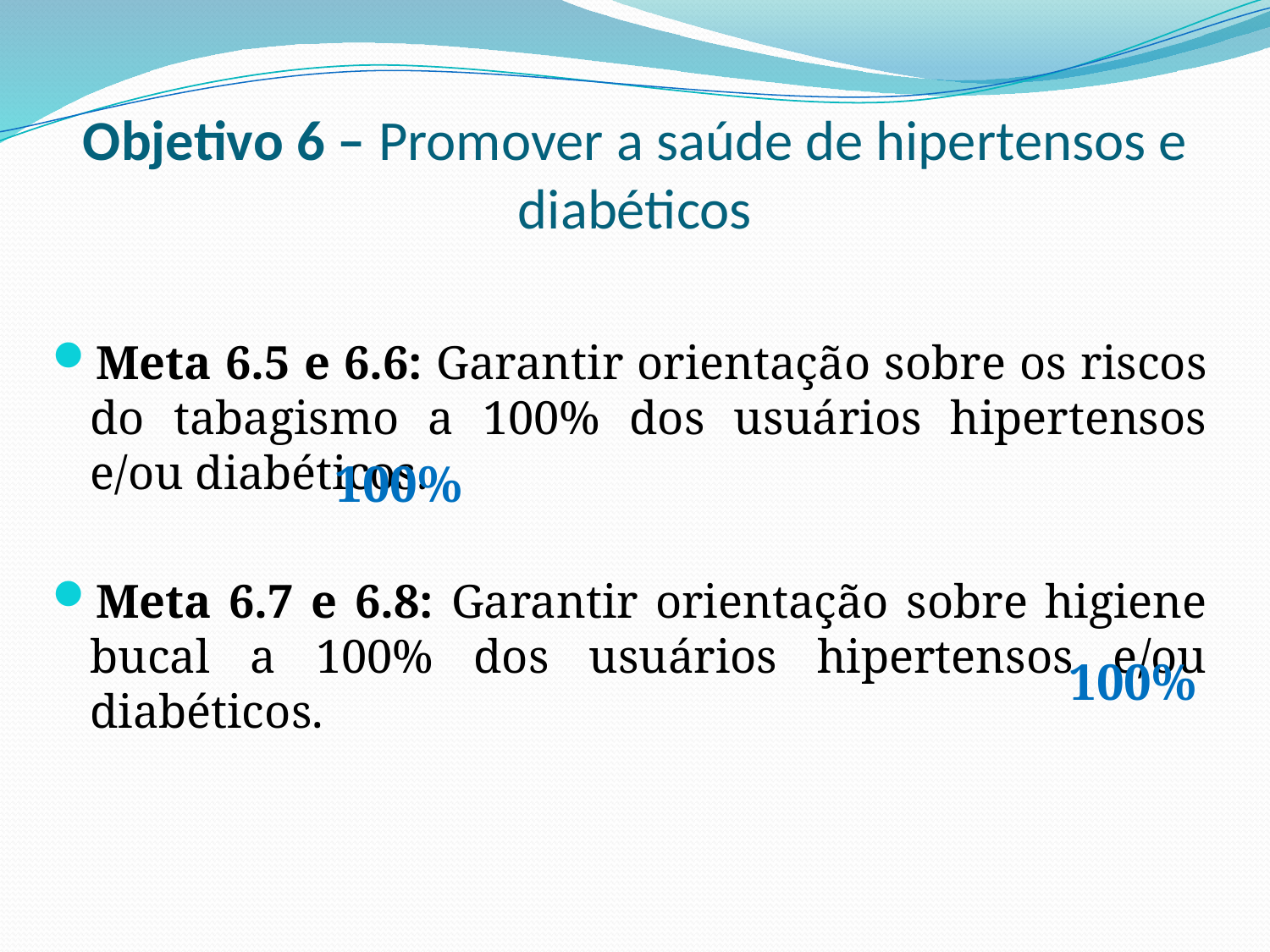

# Objetivo 6 – Promover a saúde de hipertensos e diabéticos
Meta 6.5 e 6.6: Garantir orientação sobre os riscos do tabagismo a 100% dos usuários hipertensos e/ou diabéticos.

Meta 6.7 e 6.8: Garantir orientação sobre higiene bucal a 100% dos usuários hipertensos e/ou diabéticos.

100%
100%